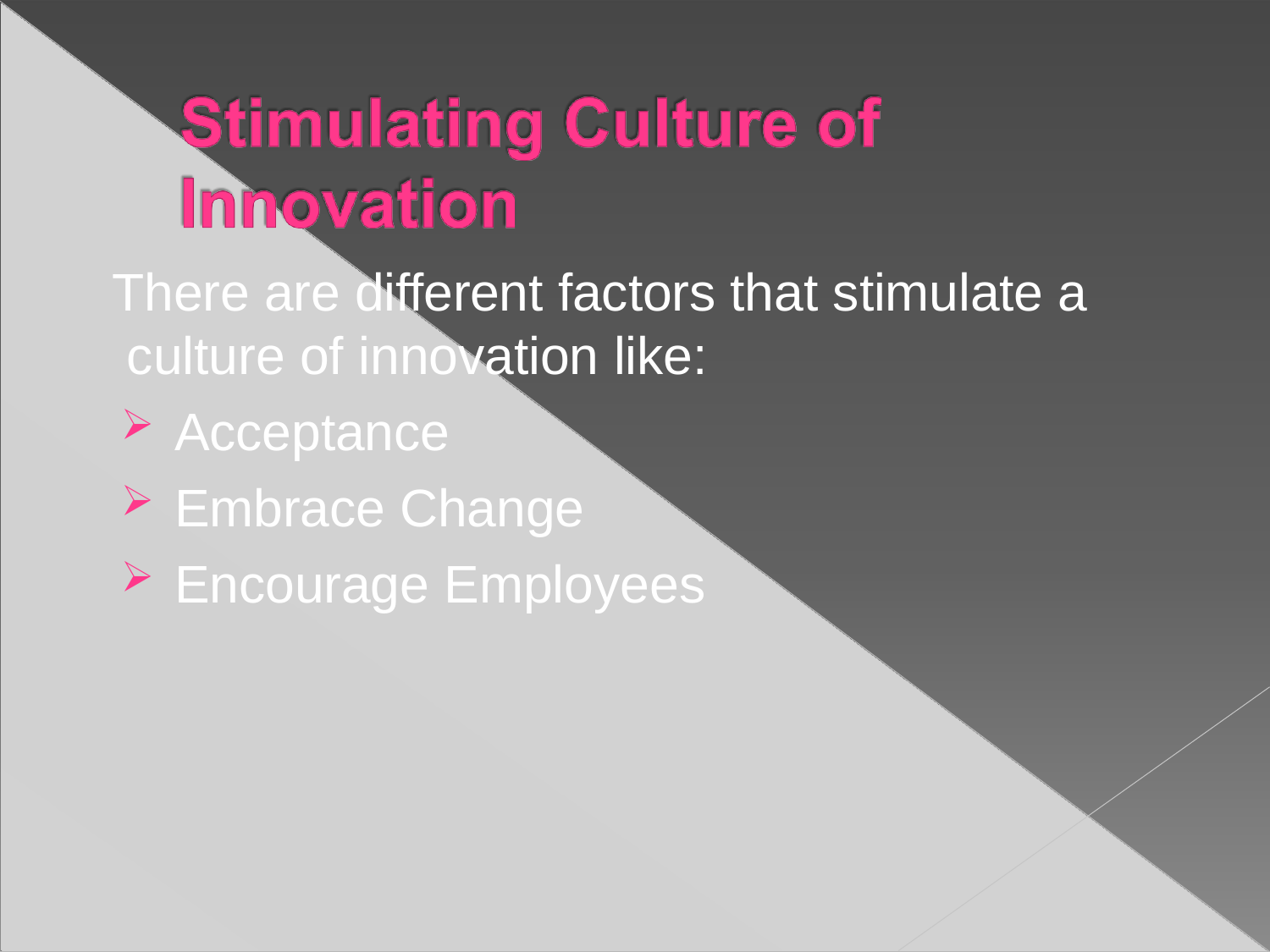

There are different factors that stimulate a  culture of innovation like:
Acceptance
Embrace Change
Encourage Employees